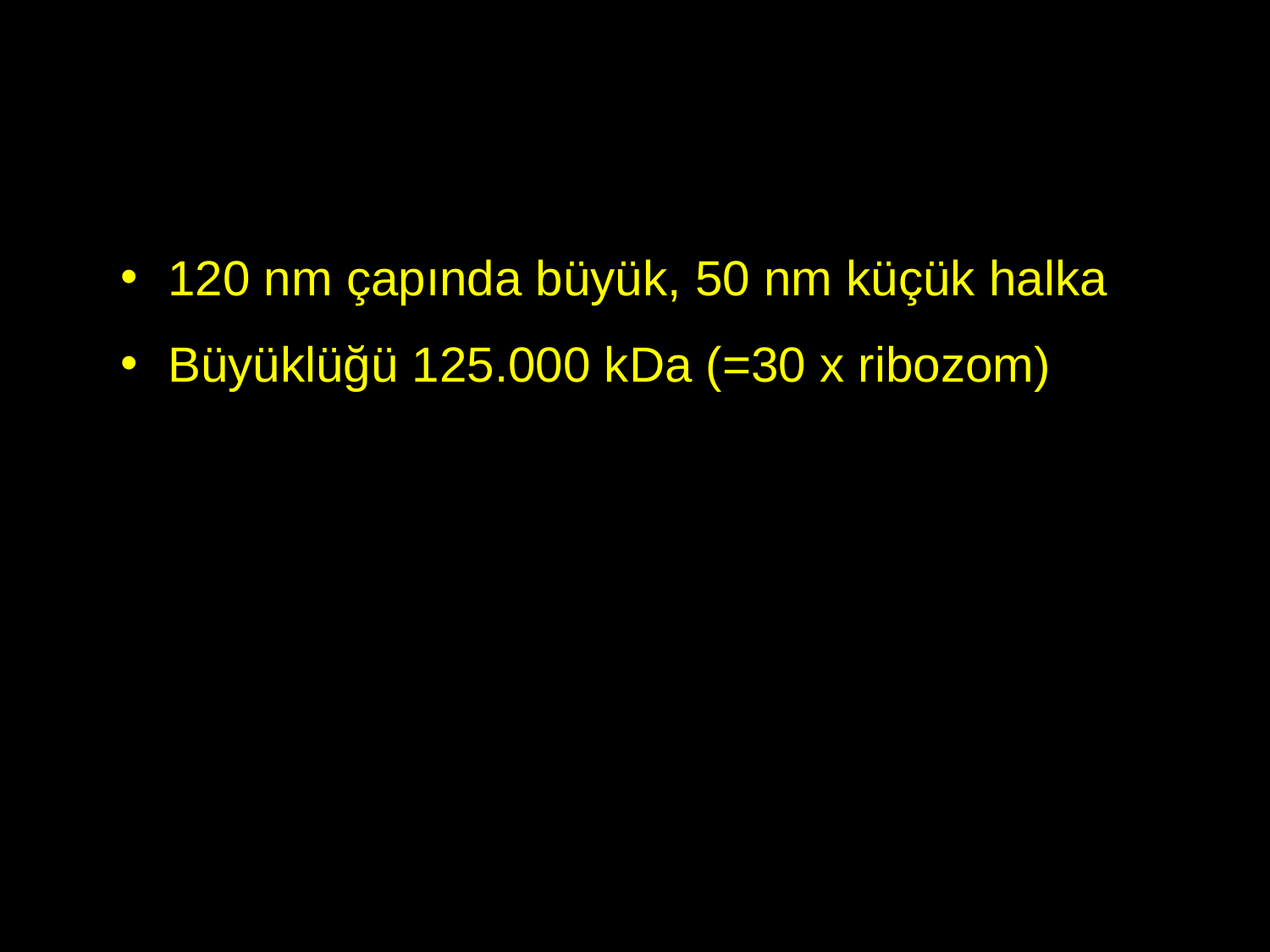

120 nm çapında büyük, 50 nm küçük halka
Büyüklüğü 125.000 kDa (=30 x ribozom)